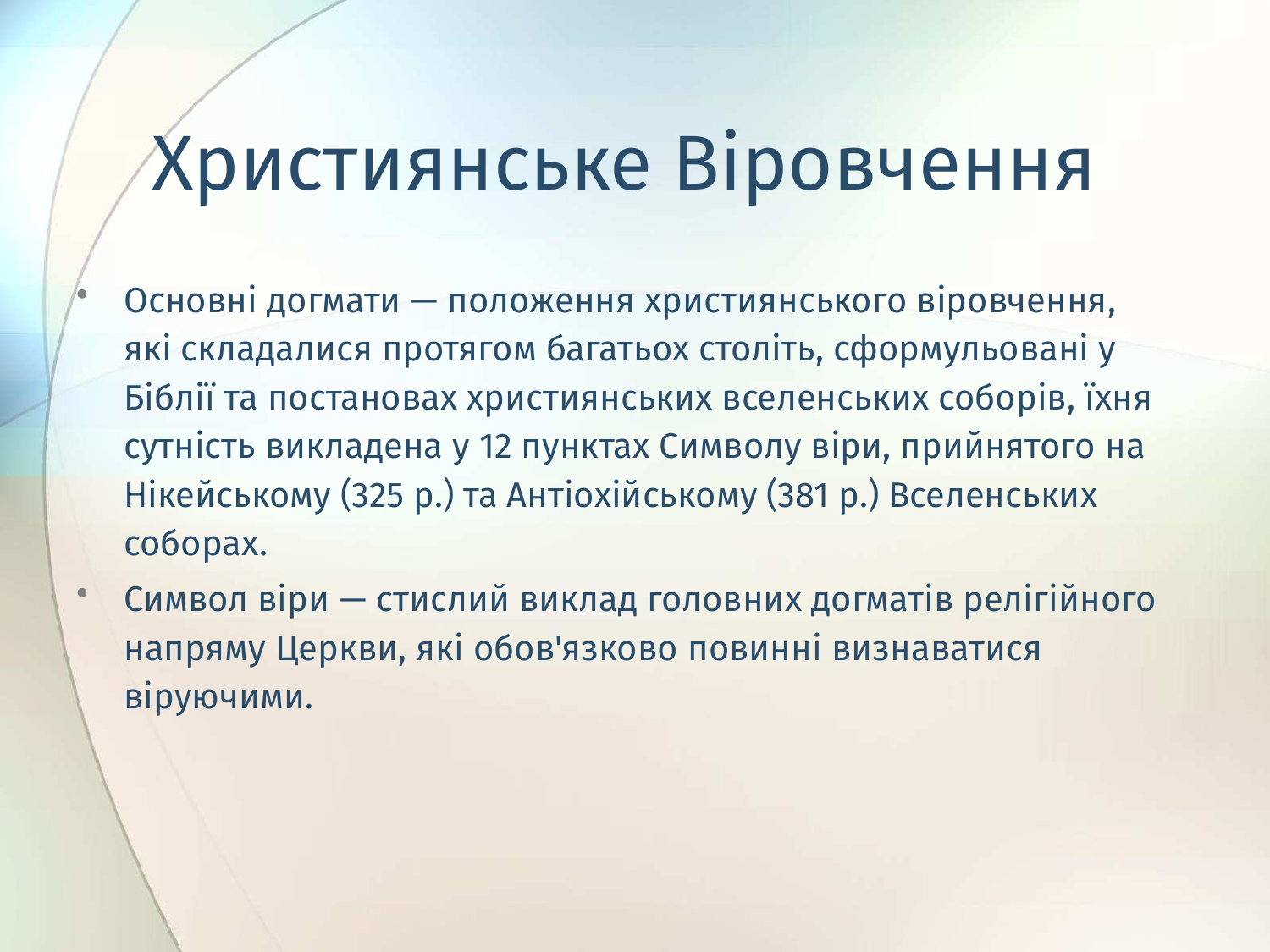

# Християнське Віровчення
Основні догмати — положення християнського віровчення, які складалися протягом багатьох століть, сформульовані у Біблії та постановах християнських вселенських соборів, їхня сутність викладена у 12 пунктах Символу віри, прийнятого на Нікейському (325 р.) та Антіохійському (381 р.) Вселенських соборах.
Символ віри — стислий виклад головних догматів релігійного напряму Церкви, які обов'язково повинні визнаватися віруючими.